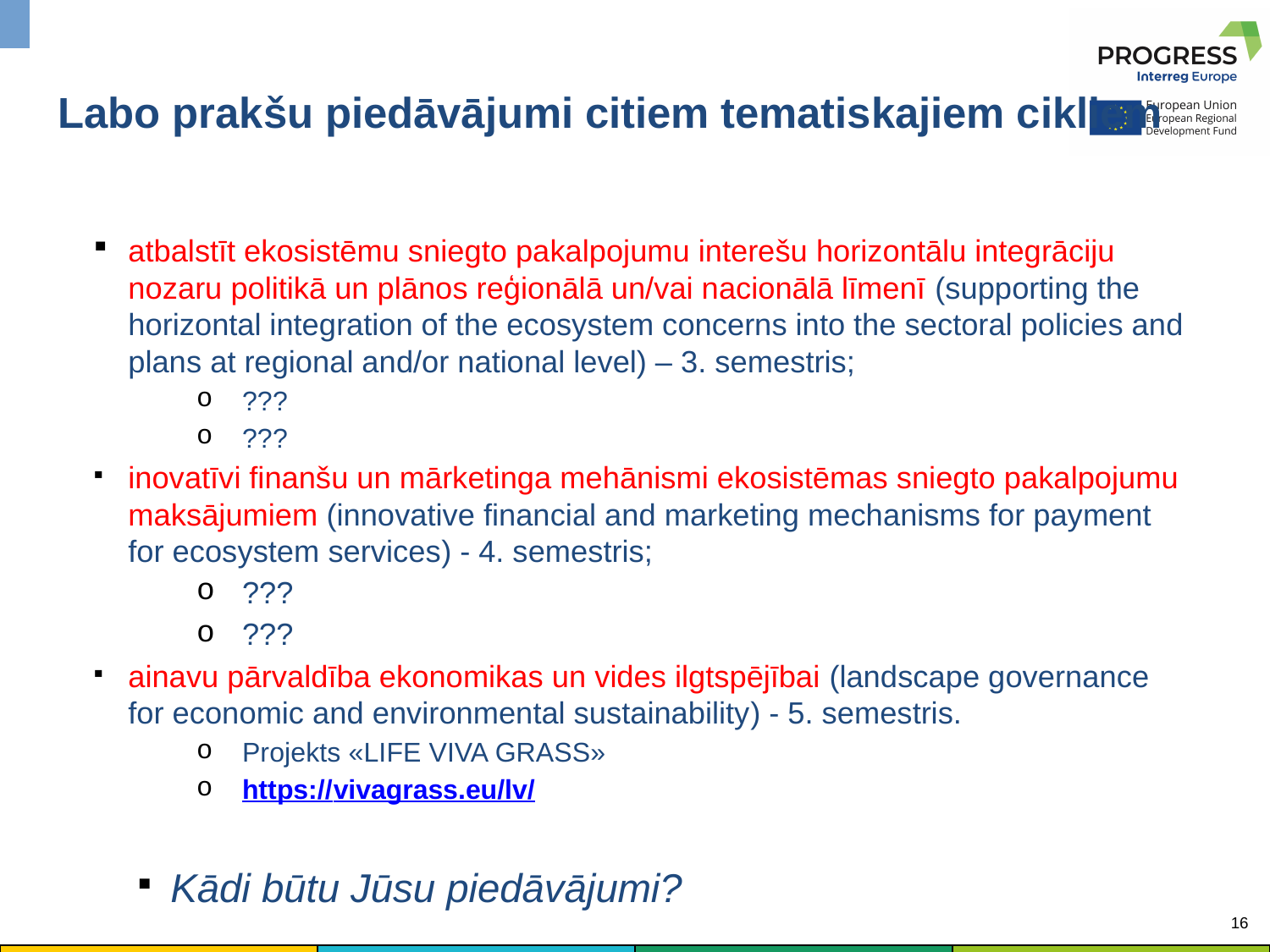

# Labo prakšu piedāvājumi citiem tematiskajiem cikliem
atbalstīt ekosistēmu sniegto pakalpojumu interešu horizontālu integrāciju nozaru politikā un plānos reģionālā un/vai nacionālā līmenī (supporting the horizontal integration of the ecosystem concerns into the sectoral policies and plans at regional and/or national level) – 3. semestris;
???
???
inovatīvi finanšu un mārketinga mehānismi ekosistēmas sniegto pakalpojumu maksājumiem (innovative financial and marketing mechanisms for payment for ecosystem services) - 4. semestris;
???
???
ainavu pārvaldība ekonomikas un vides ilgtspējībai (landscape governance for economic and environmental sustainability) - 5. semestris.
Projekts «LIFE VIVA GRASS»
https://vivagrass.eu/lv/

Kādi būtu Jūsu piedāvājumi?

16